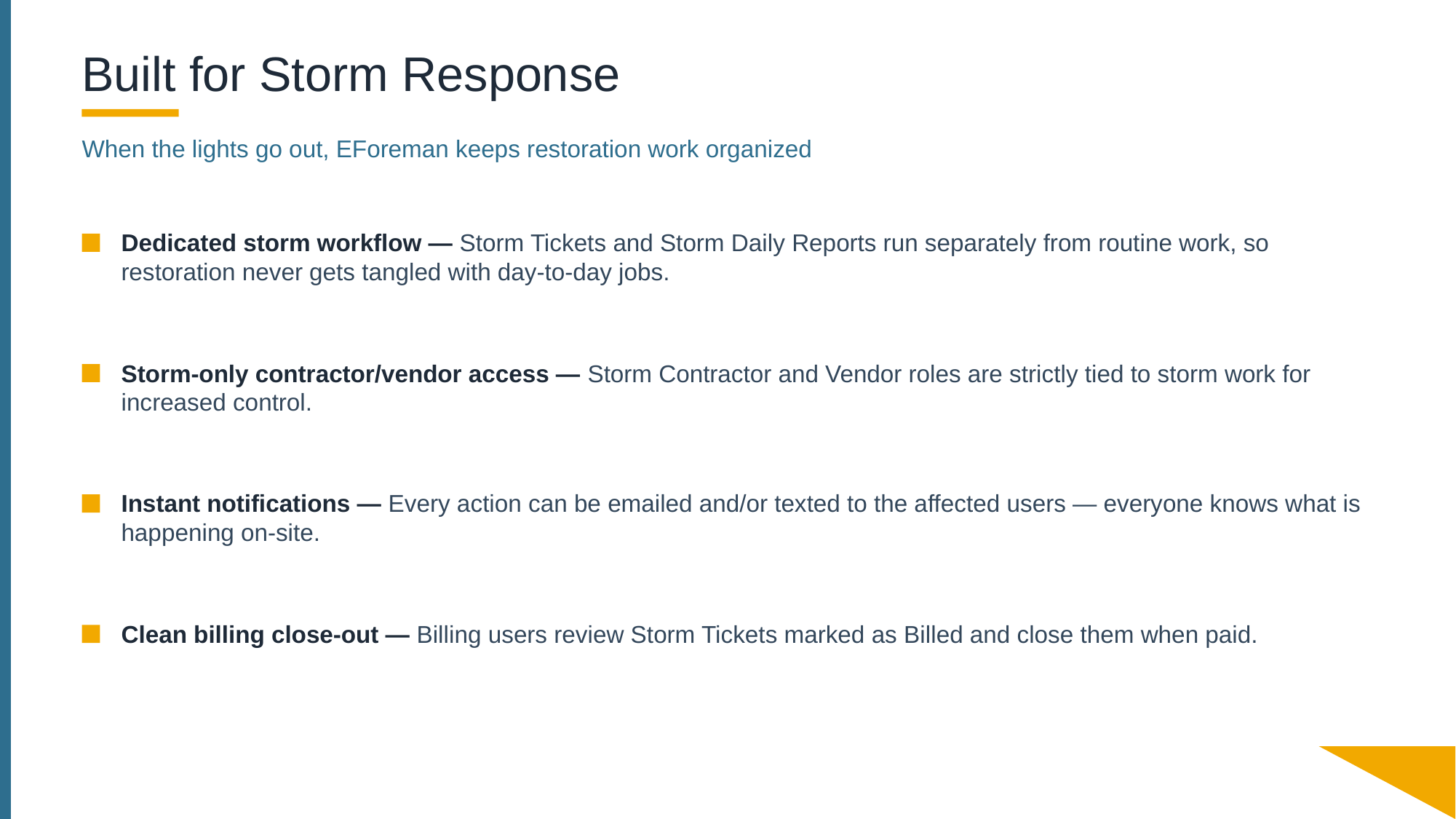

Built for Storm Response

When the lights go out, EForeman keeps restoration work organized
Dedicated storm workflow — Storm Tickets and Storm Daily Reports run separately from routine work, so restoration never gets tangled with day-to-day jobs.

Storm-only contractor/vendor access — Storm Contractor and Vendor roles are strictly tied to storm work for increased control.

Instant notifications — Every action can be emailed and/or texted to the affected users — everyone knows what is happening on-site.

Clean billing close-out — Billing users review Storm Tickets marked as Billed and close them when paid.